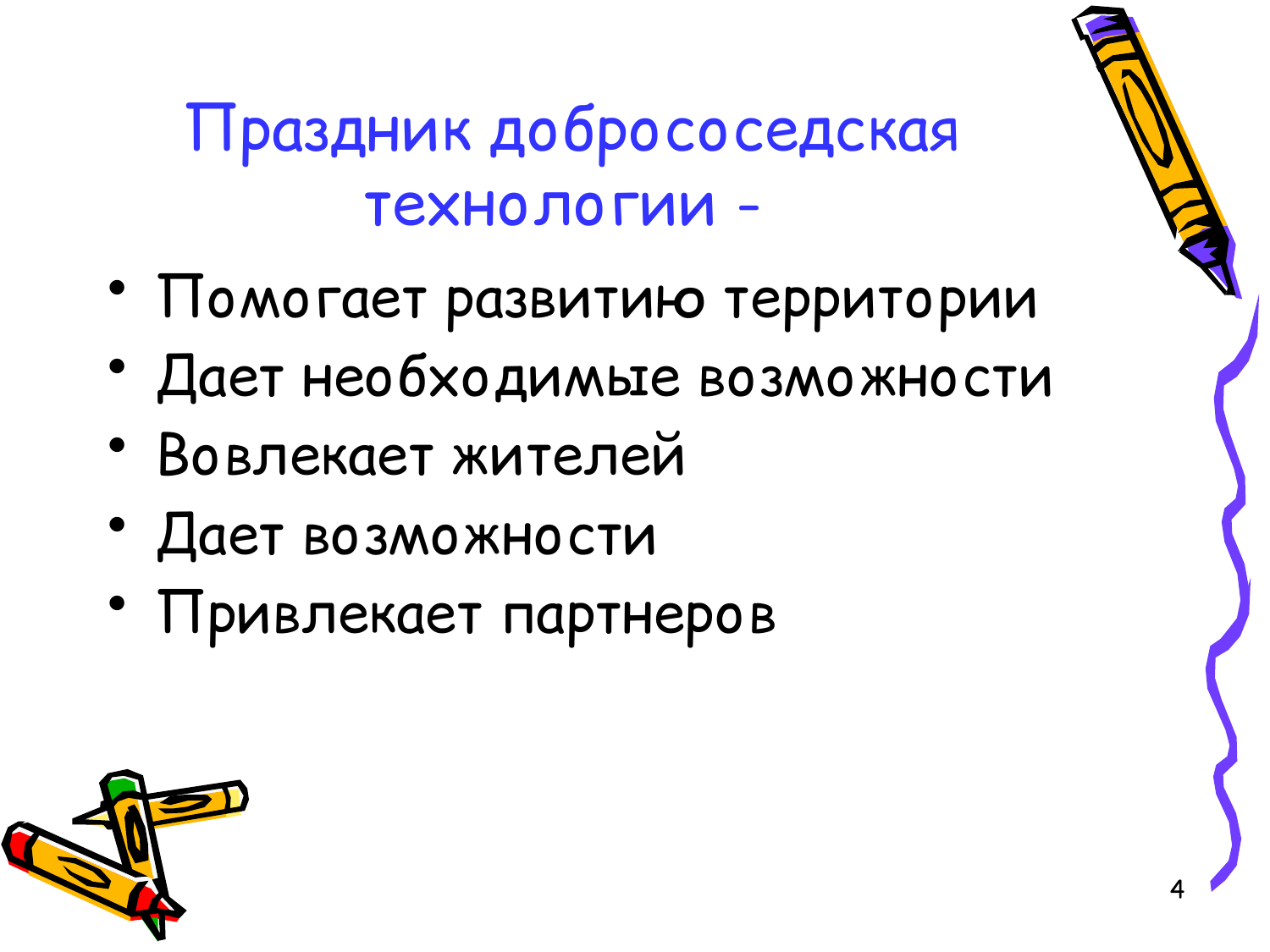

# Праздник добрососедская технологии -
Помогает развитию территории
Дает необходимые возможности
Вовлекает жителей
Дает возможности
Привлекает партнеров
4